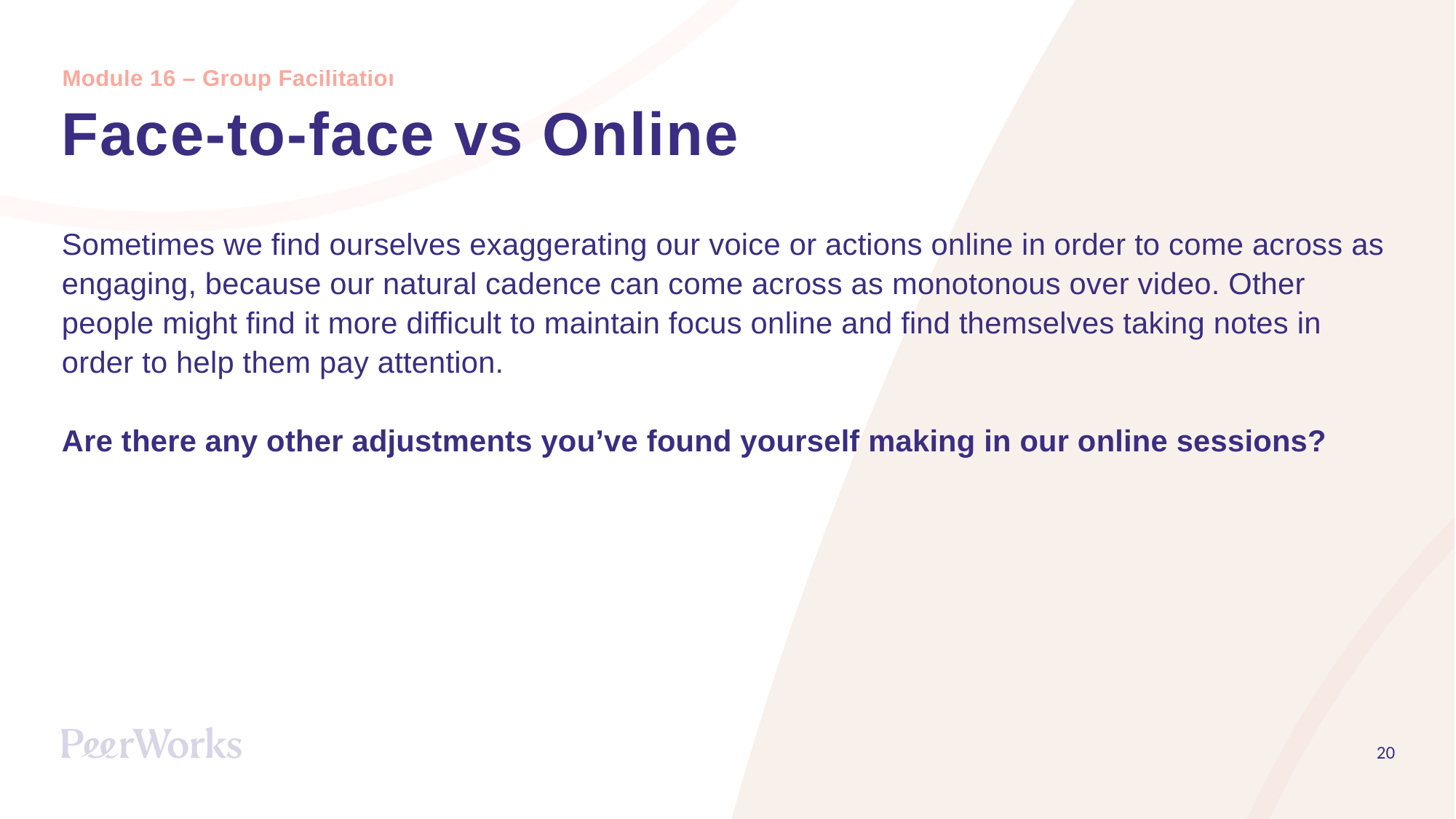

Module 16 – Group Facilitation
# Face-to-face vs Online
Sometimes we find ourselves exaggerating our voice or actions online in order to come across as engaging, because our natural cadence can come across as monotonous over video. Other people might find it more difficult to maintain focus online and find themselves taking notes in order to help them pay attention.

Are there any other adjustments you’ve found yourself making in our online sessions?
20